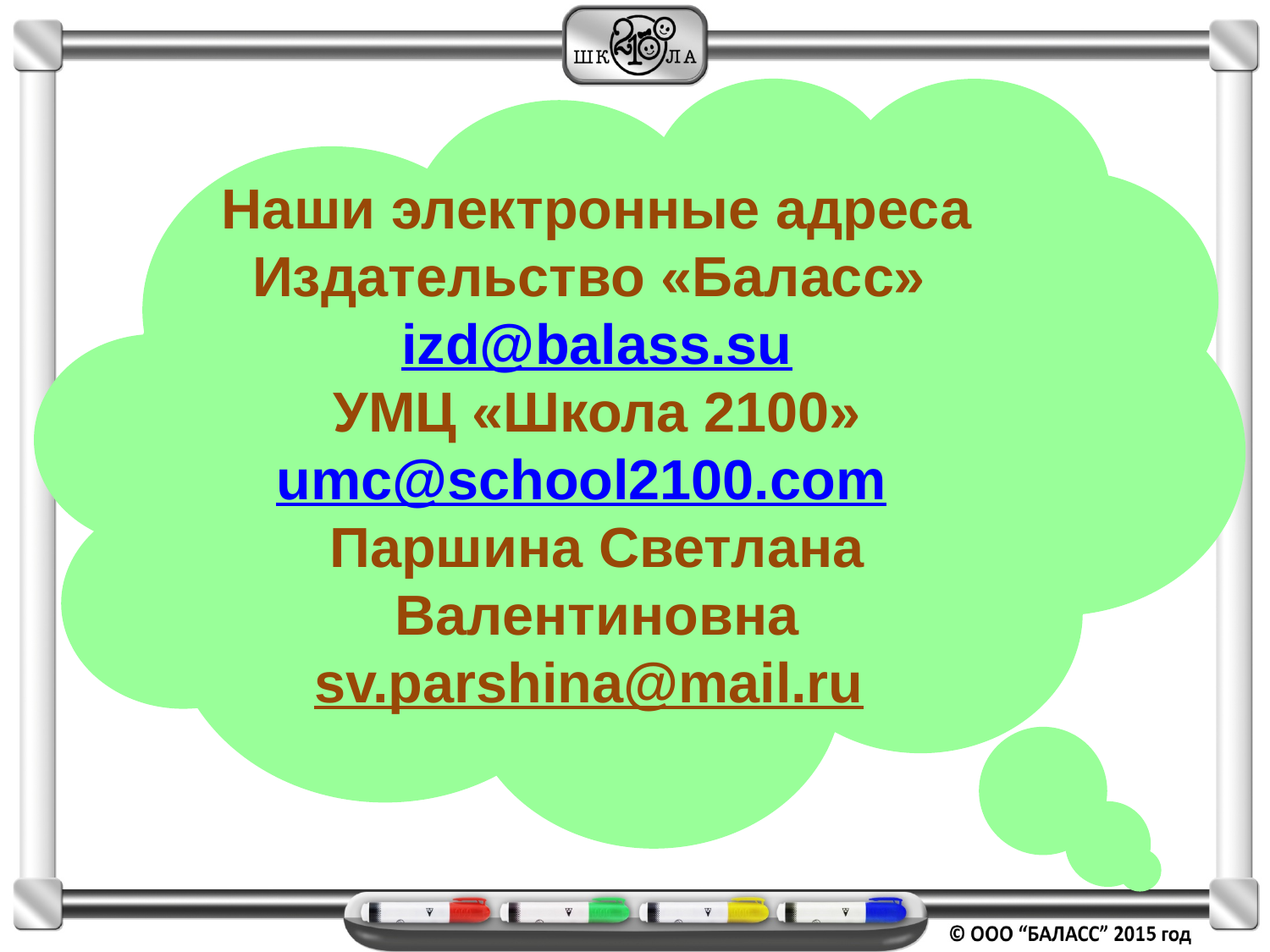

Наши электронные адреса
Издательство «Баласс» izd@balass.su
  УМЦ «Школа 2100»  umc@school2100.com
Паршина Светлана Валентиновна
sv.parshina@mail.ru